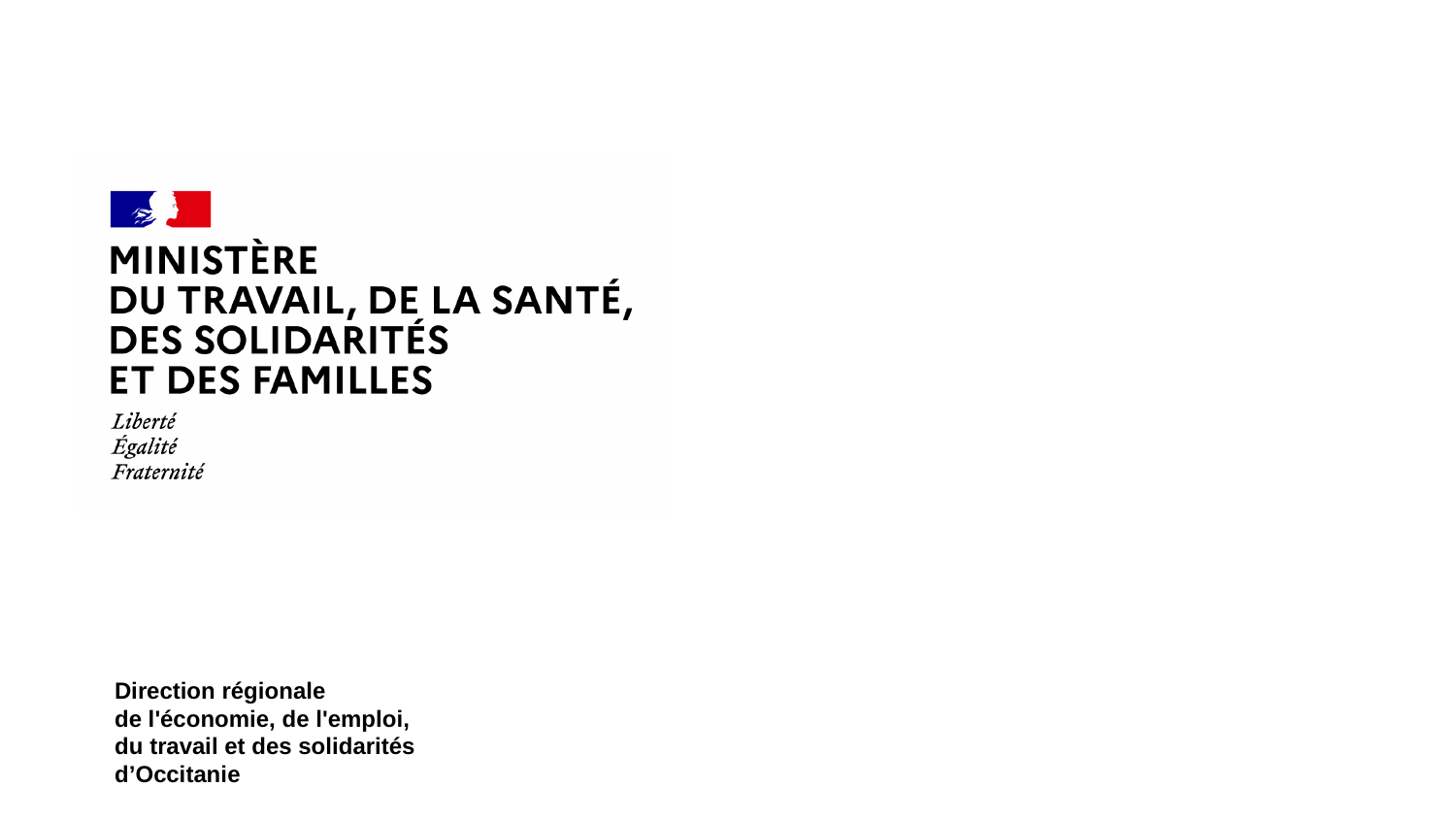

#
Direction régionale
de l'économie, de l'emploi,
du travail et des solidarités
d’Occitanie
07/07/2025
19